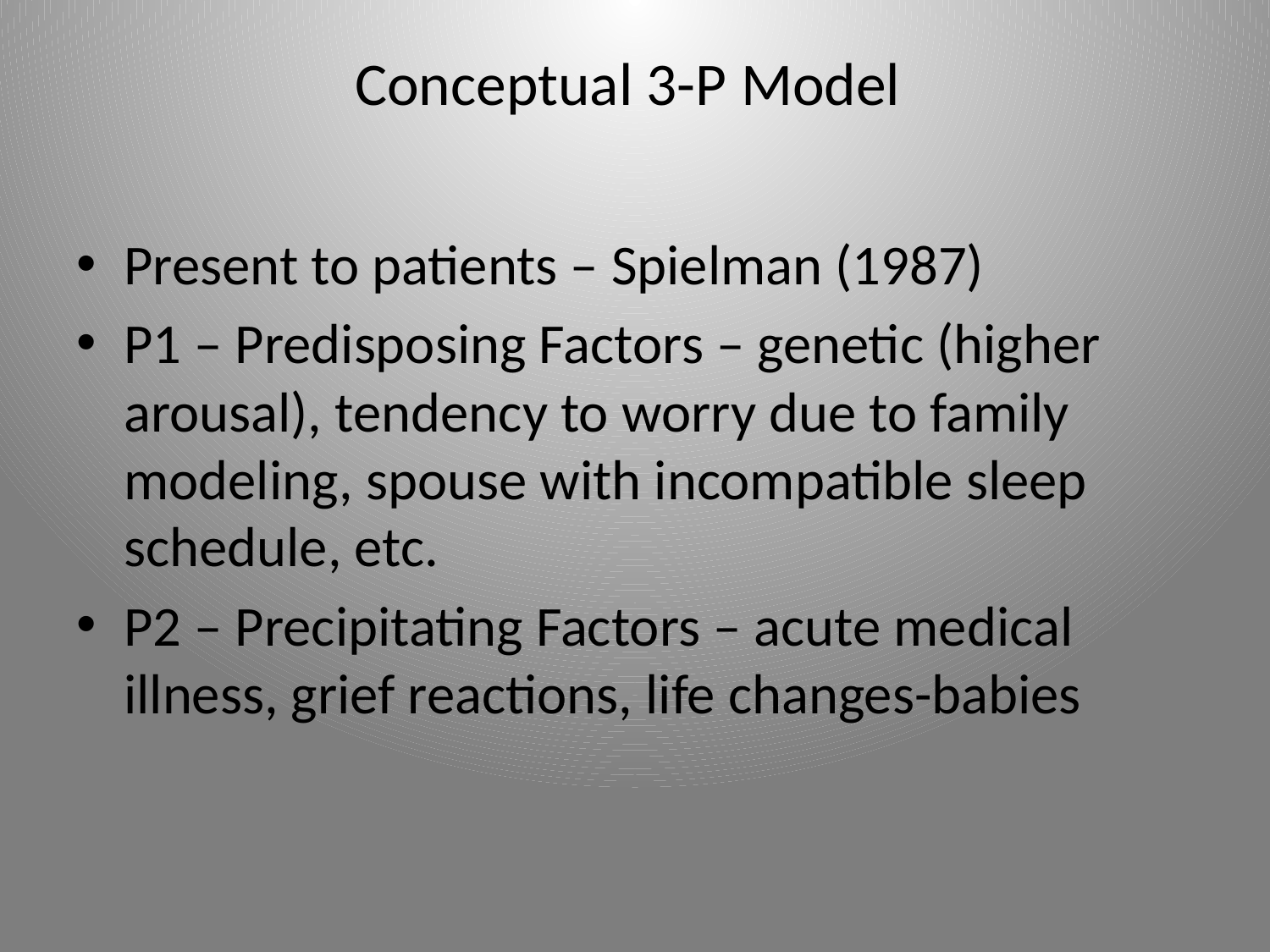

# Conceptual 3-P Model
Present to patients – Spielman (1987)
P1 – Predisposing Factors – genetic (higher arousal), tendency to worry due to family modeling, spouse with incompatible sleep schedule, etc.
P2 – Precipitating Factors – acute medical illness, grief reactions, life changes-babies